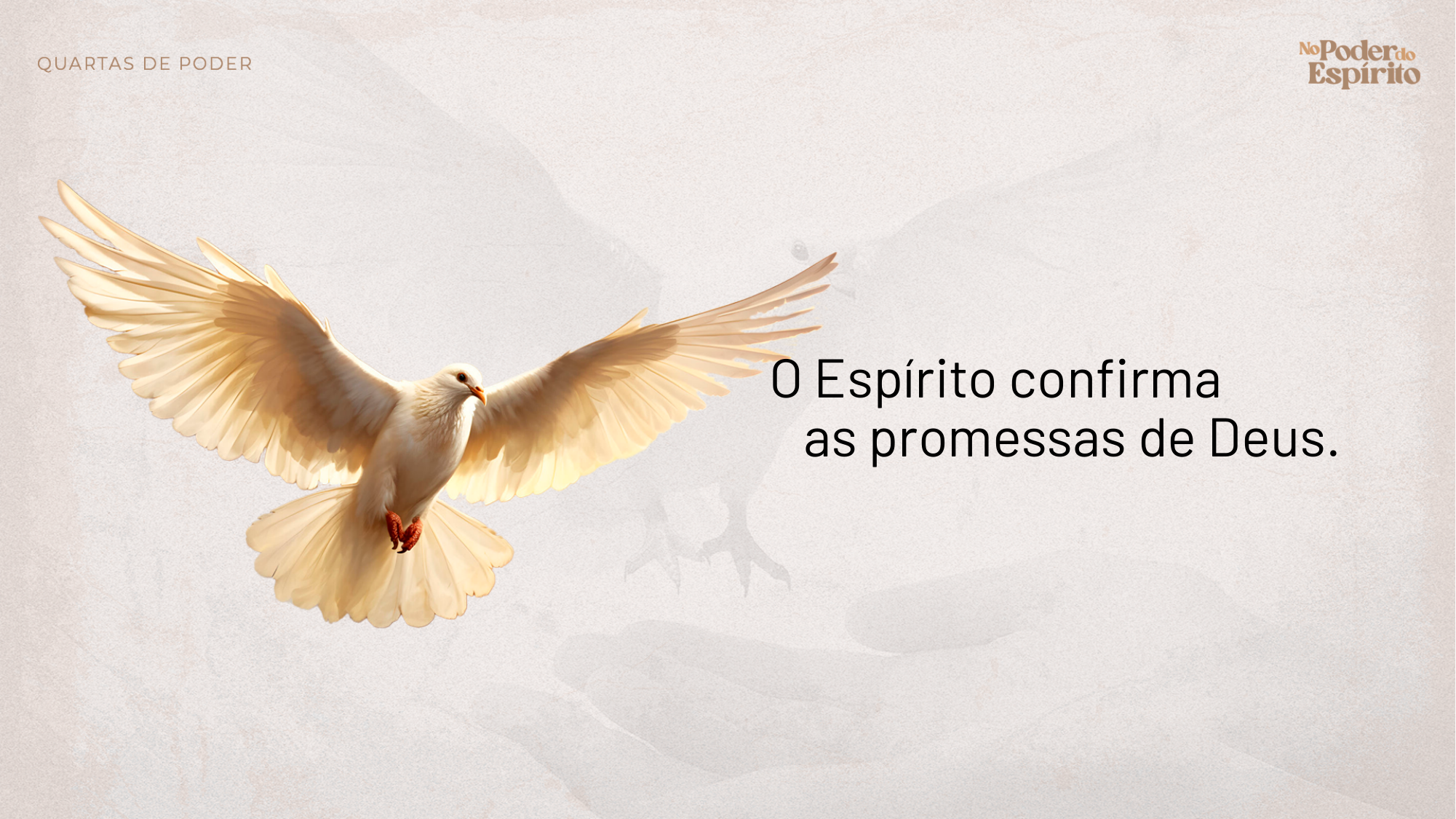

O Espírito confirma               as promessas de Deus.